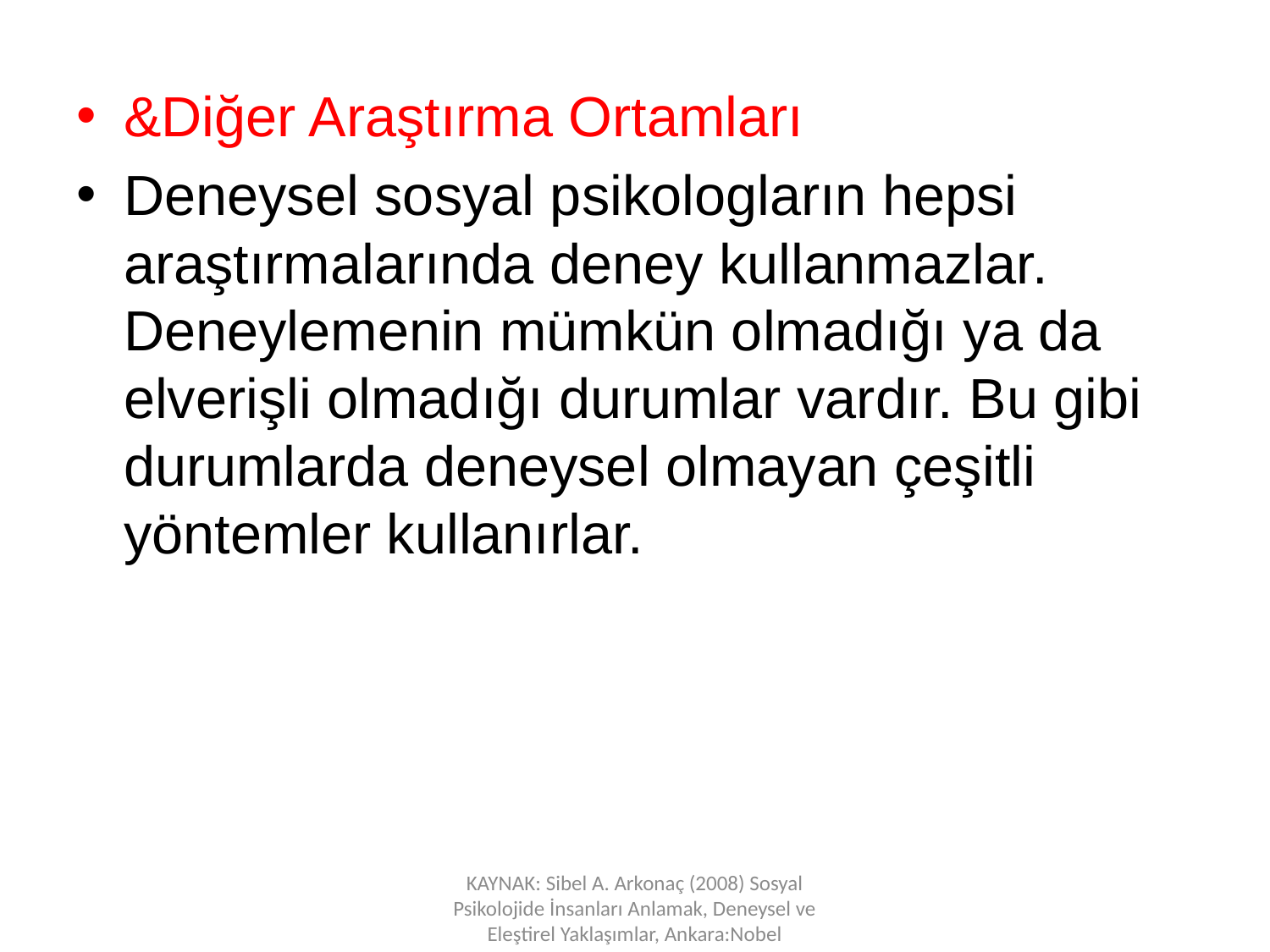

&Diğer Araştırma Ortamları
Deneysel sosyal psikologların hepsi araştırmalarında deney kullanmazlar. Deneylemenin mümkün olmadığı ya da elverişli olmadığı durumlar vardır. Bu gibi durumlarda deneysel olmayan çeşitli yöntemler kullanırlar.

KAYNAK: Sibel A. Arkonaç (2008) Sosyal Psikolojide İnsanları Anlamak, Deneysel ve Eleştirel Yaklaşımlar, Ankara:Nobel